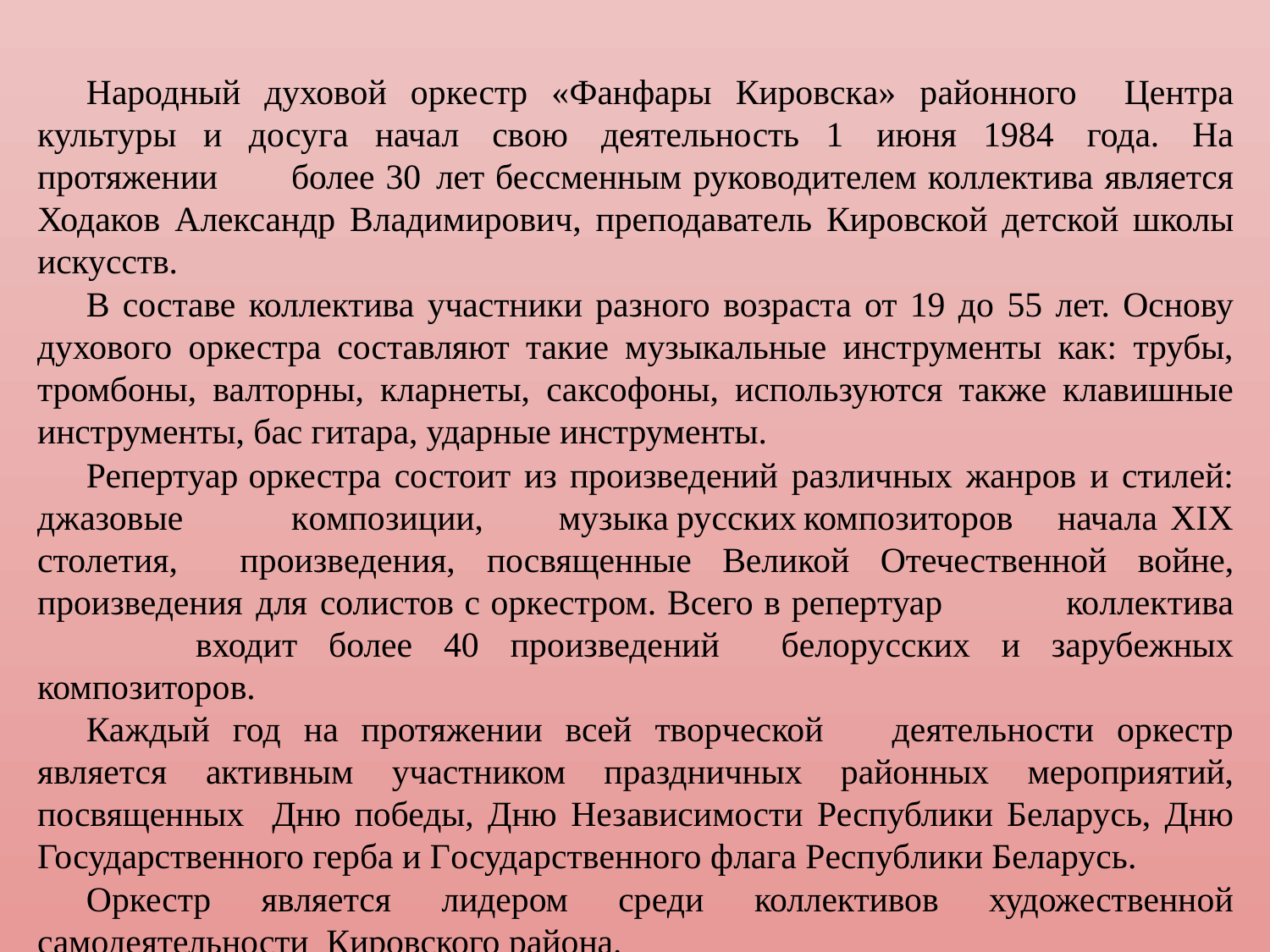

Народный духовой оркестр «Фанфары Кировска» районного  Центра культуры и досуга начал свою деятельность 1 июня 1984 года. На протяжении	более 30 лет бессменным руководителем коллектива является Ходаков Александр Владимирович, преподаватель Кировской детской школы искусств.
В составе коллектива участники разного возраста от 19 до 55 лет. Основу духового оркестра составляют такие музыкальные инструменты как: трубы, тромбоны, валторны, кларнеты, саксофоны, используются также клавишные инструменты, бас гитара, ударные инструменты.
Репертуар оркестра состоит из произведений различных жанров и стилей: джазовые	композиции,	 музыка	русских	композиторов	начала XIX столетия,  произведения, посвященные Великой Отечественной войне, произведения для солистов с оркестром. Всего в репертуар	коллектива	 входит более 40 произведений  белорусских и зарубежных композиторов.
Каждый год на протяжении всей творческой	 деятельности оркестр является активным участником праздничных районных мероприятий, посвященных  Дню победы, Дню Независимости Республики Беларусь, Дню Государственного герба и Государственного флага Республики Беларусь.
Оркестр является лидером среди коллективов художественной самодеятельности  Кировского района.